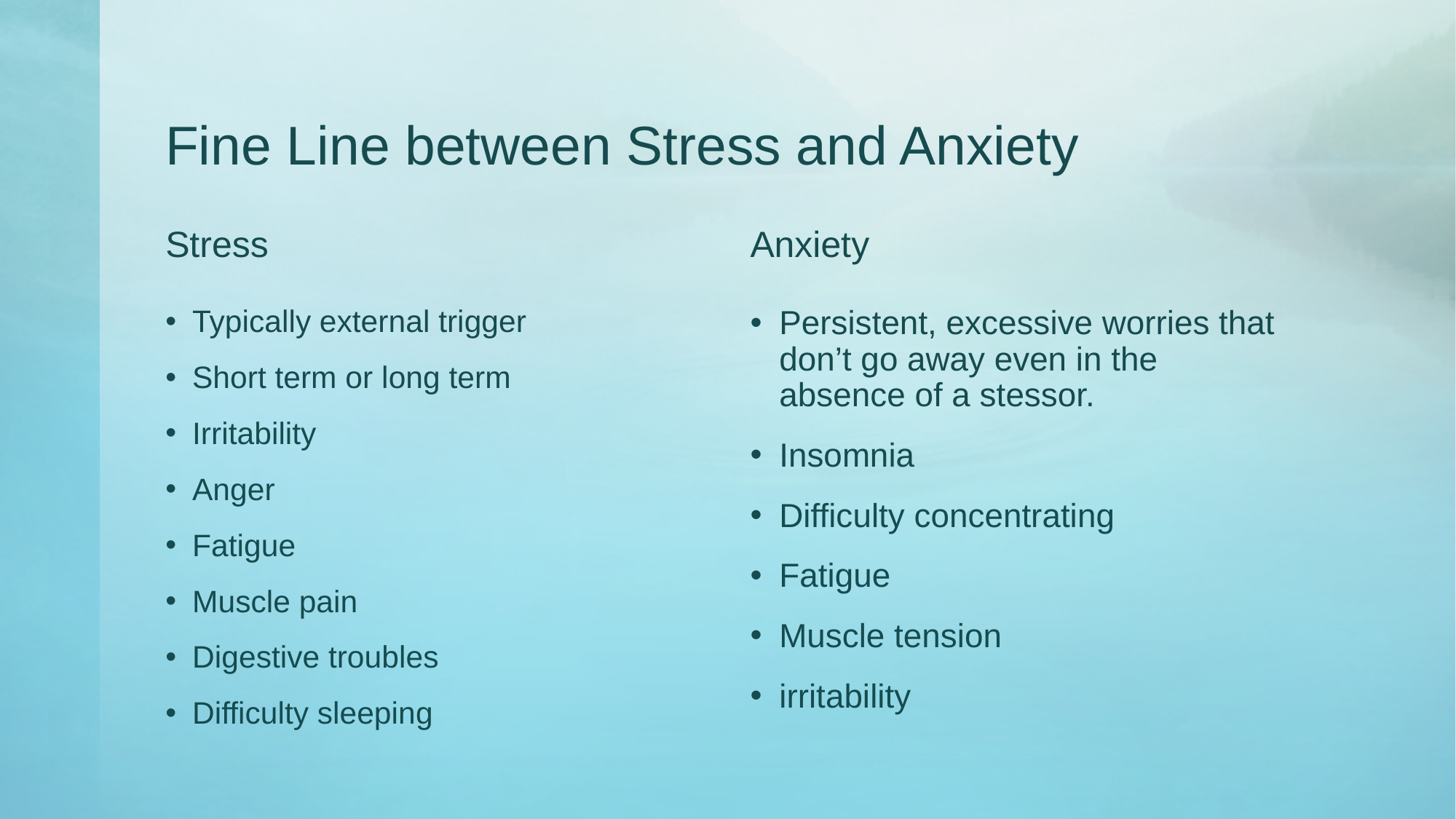

# Fine Line between Stress and Anxiety
Stress
Anxiety
Typically external trigger
Short term or long term
Irritability
Anger
Fatigue
Muscle pain
Digestive troubles
Difficulty sleeping
Persistent, excessive worries that don’t go away even in the absence of a stessor.
Insomnia
Difficulty concentrating
Fatigue
Muscle tension
irritability